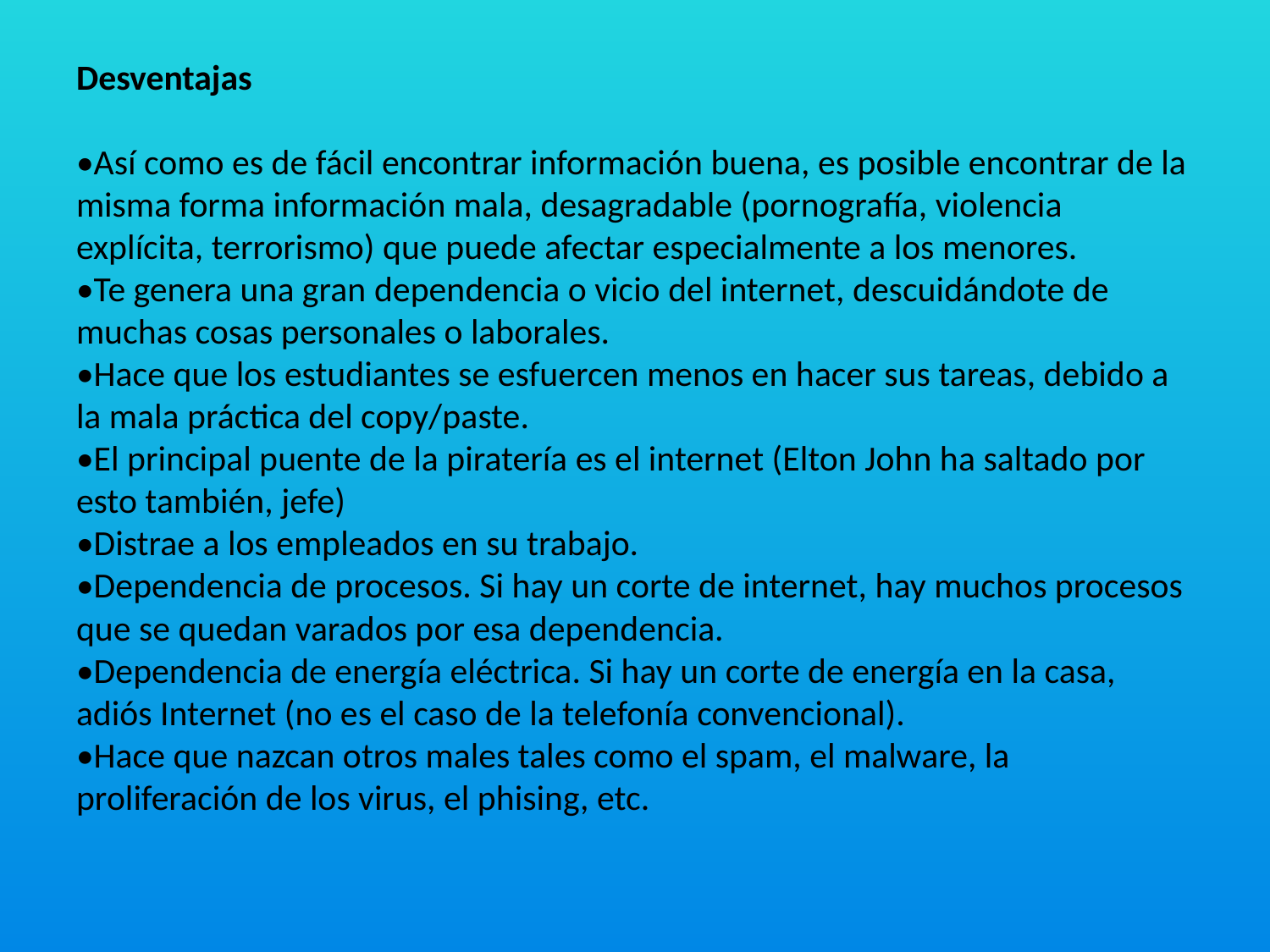

# Desventajas •Así como es de fácil encontrar información buena, es posible encontrar de la misma forma información mala, desagradable (pornografía, violencia explícita, terrorismo) que puede afectar especialmente a los menores. •Te genera una gran dependencia o vicio del internet, descuidándote de muchas cosas personales o laborales. •Hace que los estudiantes se esfuercen menos en hacer sus tareas, debido a la mala práctica del copy/paste. •El principal puente de la piratería es el internet (Elton John ha saltado por esto también, jefe) •Distrae a los empleados en su trabajo. •Dependencia de procesos. Si hay un corte de internet, hay muchos procesos que se quedan varados por esa dependencia. •Dependencia de energía eléctrica. Si hay un corte de energía en la casa, adiós Internet (no es el caso de la telefonía convencional). •Hace que nazcan otros males tales como el spam, el malware, la proliferación de los virus, el phising, etc.